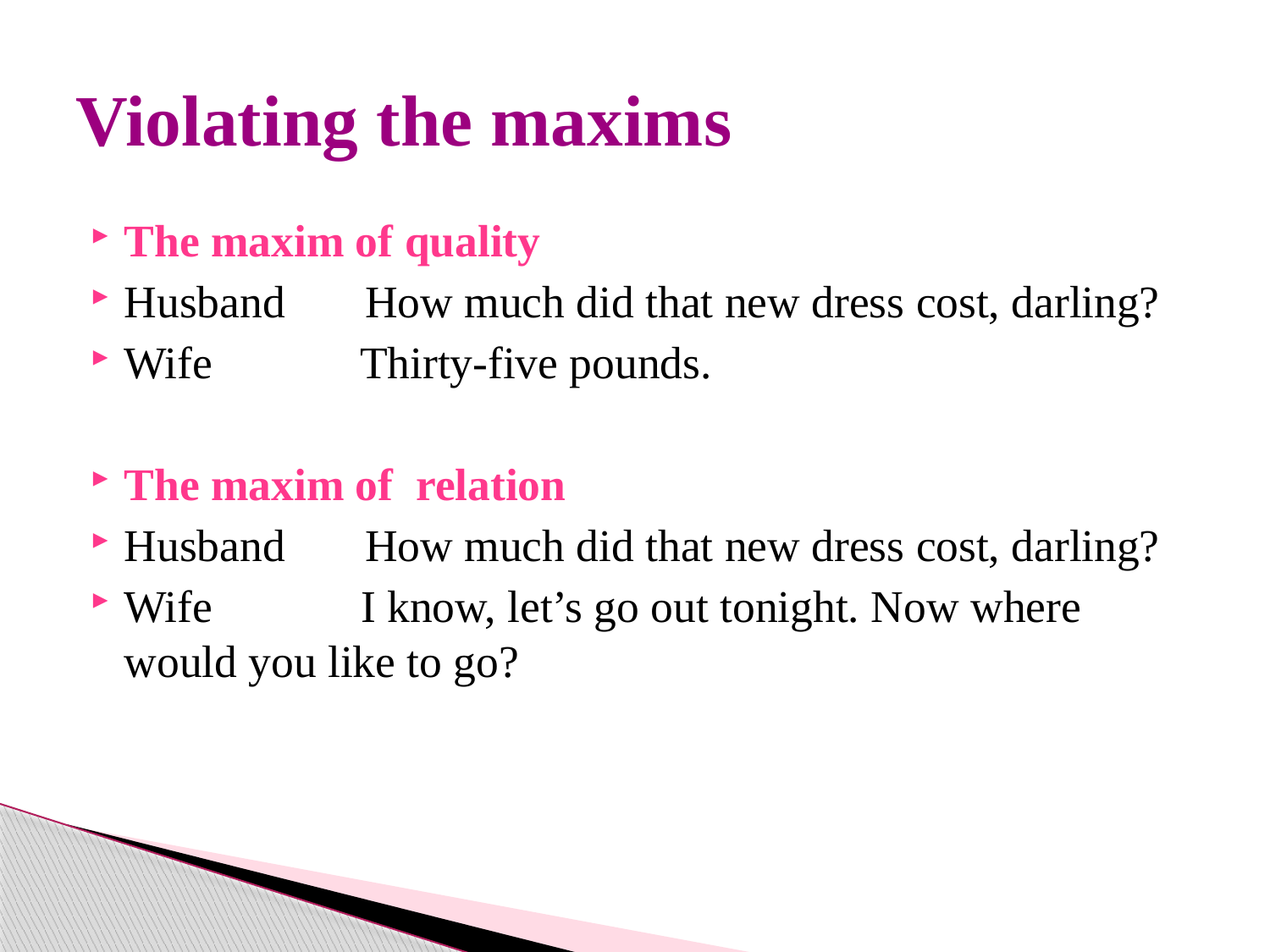

# Violating the maxims
The maxim of quality
Husband       How much did that new dress cost, darling?
Wife             Thirty-five pounds.

The maxim of  relation
Husband       How much did that new dress cost, darling?
Wife             I know, let’s go out tonight. Now where would you like to go?